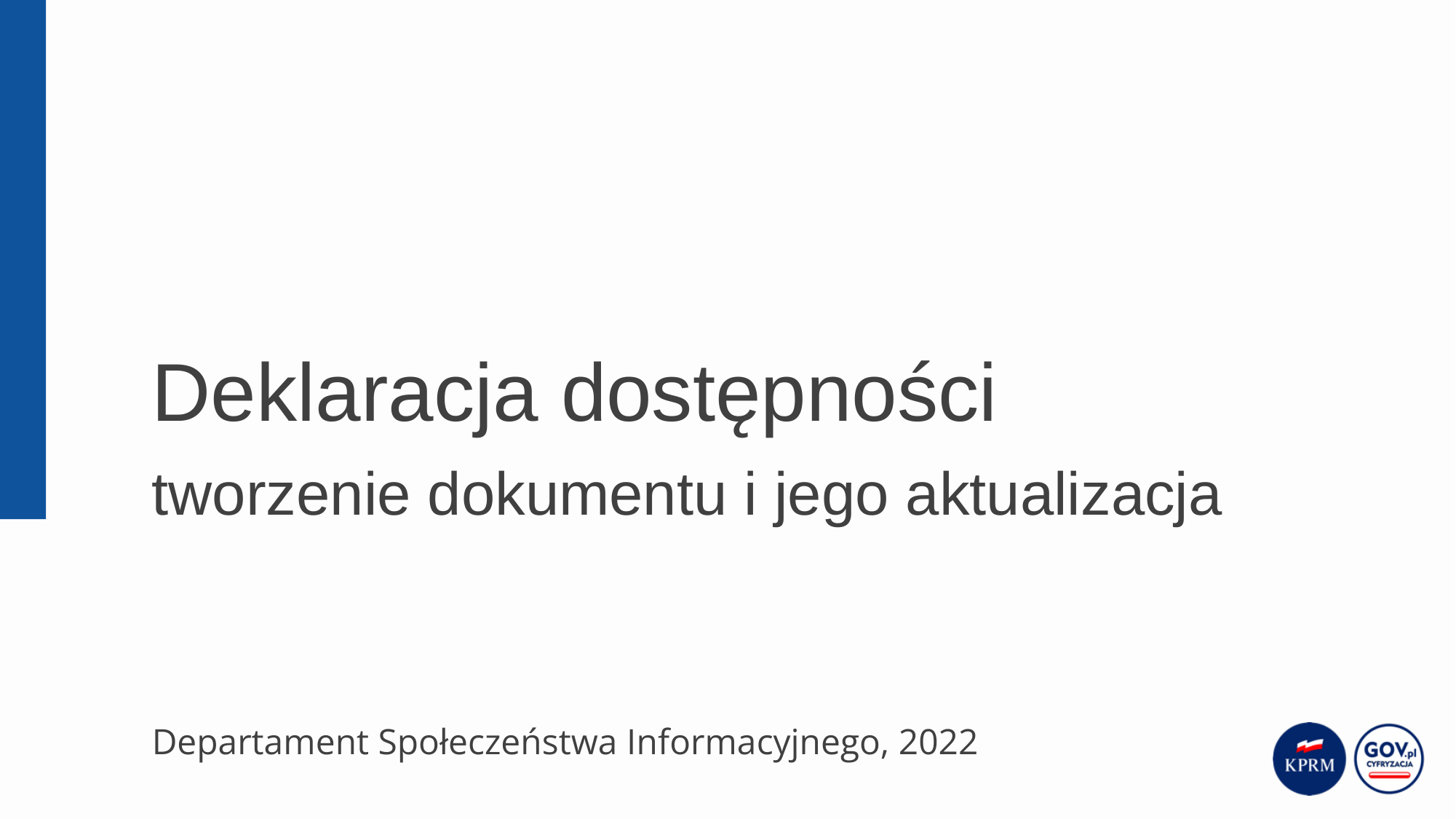

# Deklaracja dostępności tworzenie dokumentu i jego aktualizacja
Departament Społeczeństwa Informacyjnego, 2022